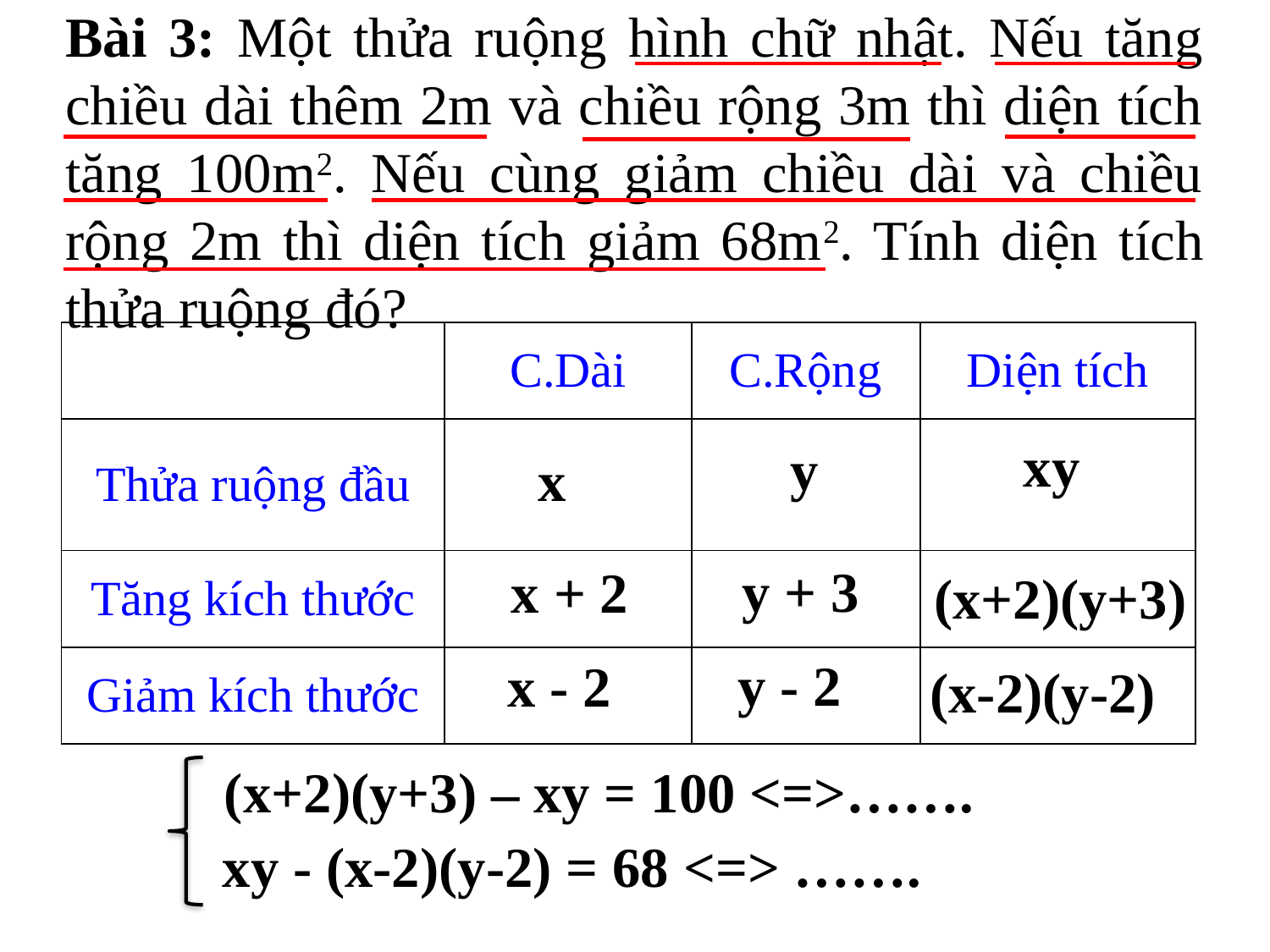

Bài 3: Một thửa ruộng hình chữ nhật. Nếu tăng chiều dài thêm 2m và chiều rộng 3m thì diện tích tăng 100m2. Nếu cùng giảm chiều dài và chiều rộng 2m thì diện tích giảm 68m2. Tính diện tích thửa ruộng đó?
|  | C.Dài | C.Rộng | Diện tích |
| --- | --- | --- | --- |
| Thửa ruộng đầu |  |  |  |
| Tăng kích thước |  |  |  |
| Giảm kích thước |  |  |  |
xy
y
x
y + 3
x + 2
(x+2)(y+3)
y - 2
x - 2
(x-2)(y-2)
(x+2)(y+3) – xy = 100 <=>…….

xy - (x-2)(y-2) = 68 <=> …….